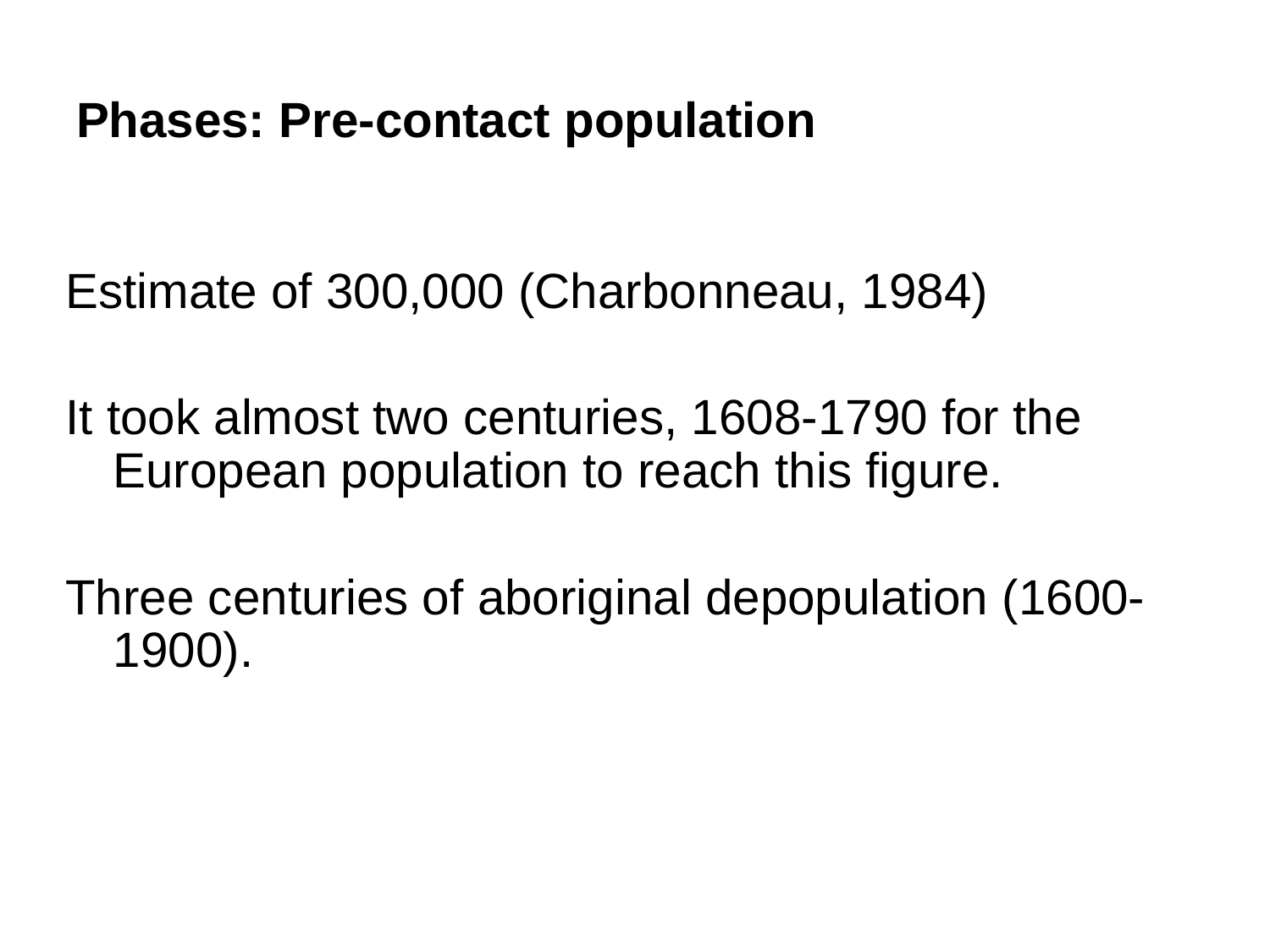

Phases: Pre-contact population

Estimate of 300,000 (Charbonneau, 1984)

It took almost two centuries, 1608-1790 for the European population to reach this figure.

Three centuries of aboriginal depopulation (1600-1900).